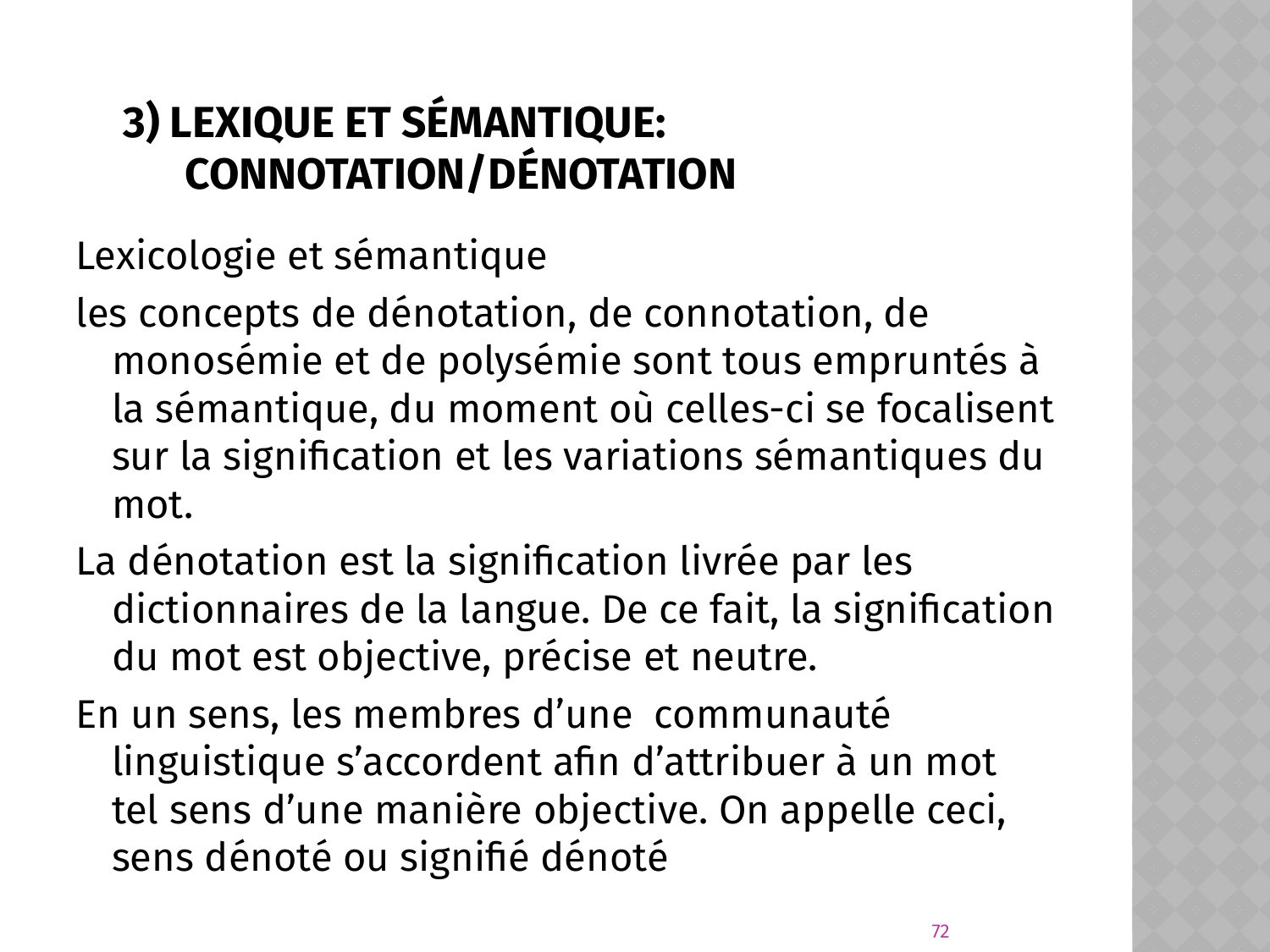

# 3) Lexique et sémantique: connotation/dénotation
Lexicologie et sémantique
les concepts de dénotation, de connotation, de monosémie et de polysémie sont tous empruntés à la sémantique, du moment où celles-ci se focalisent sur la signification et les variations sémantiques du mot.
La dénotation est la signification livrée par les dictionnaires de la langue. De ce fait, la signification du mot est objective, précise et neutre.
En un sens, les membres d’une  communauté linguistique s’accordent afin d’attribuer à un mot tel sens d’une manière objective. On appelle ceci, sens dénoté ou signifié dénoté
72